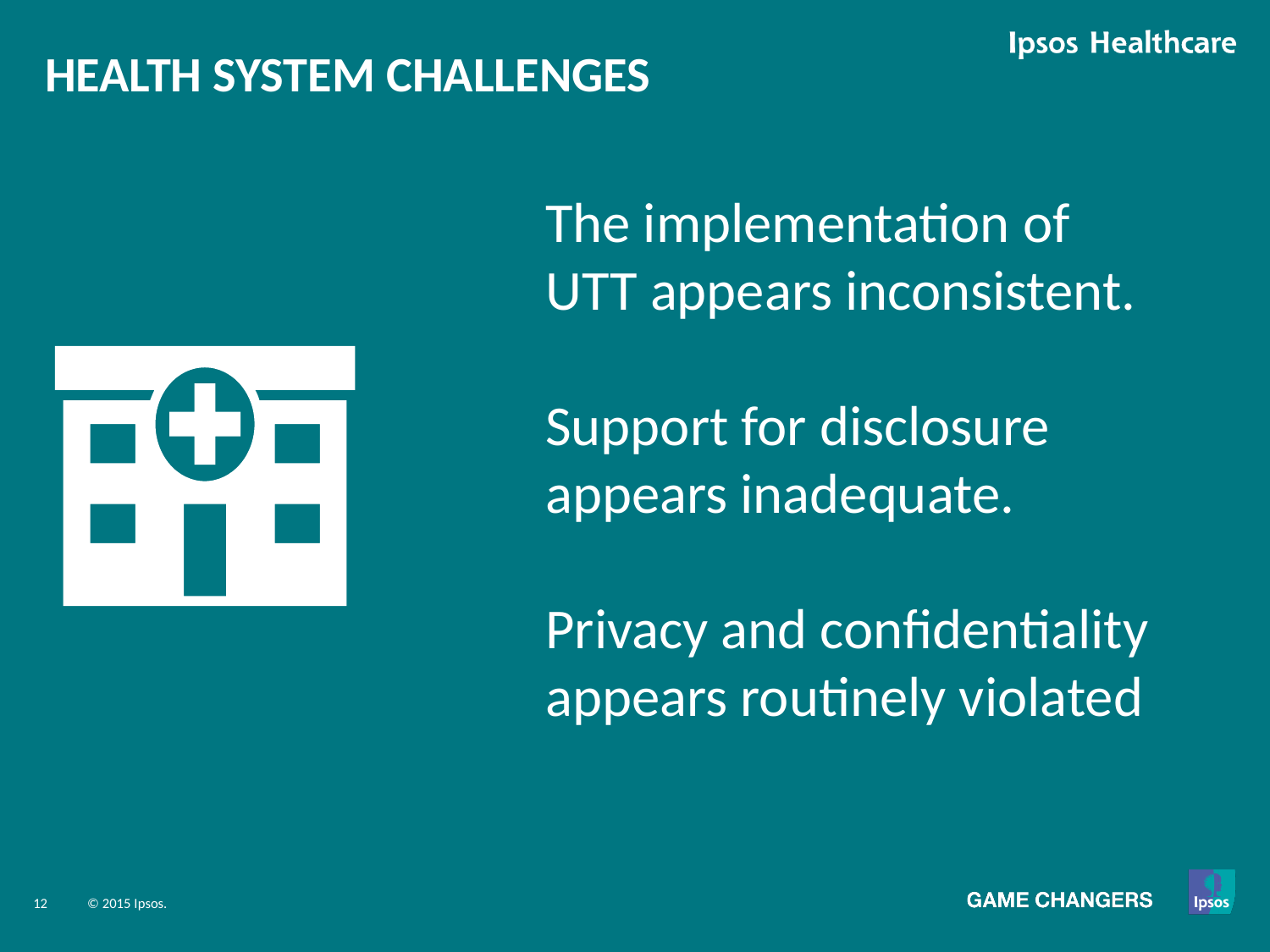

Health system challenges
The implementation of UTT appears inconsistent.

Support for disclosure appears inadequate.

Privacy and confidentiality appears routinely violated